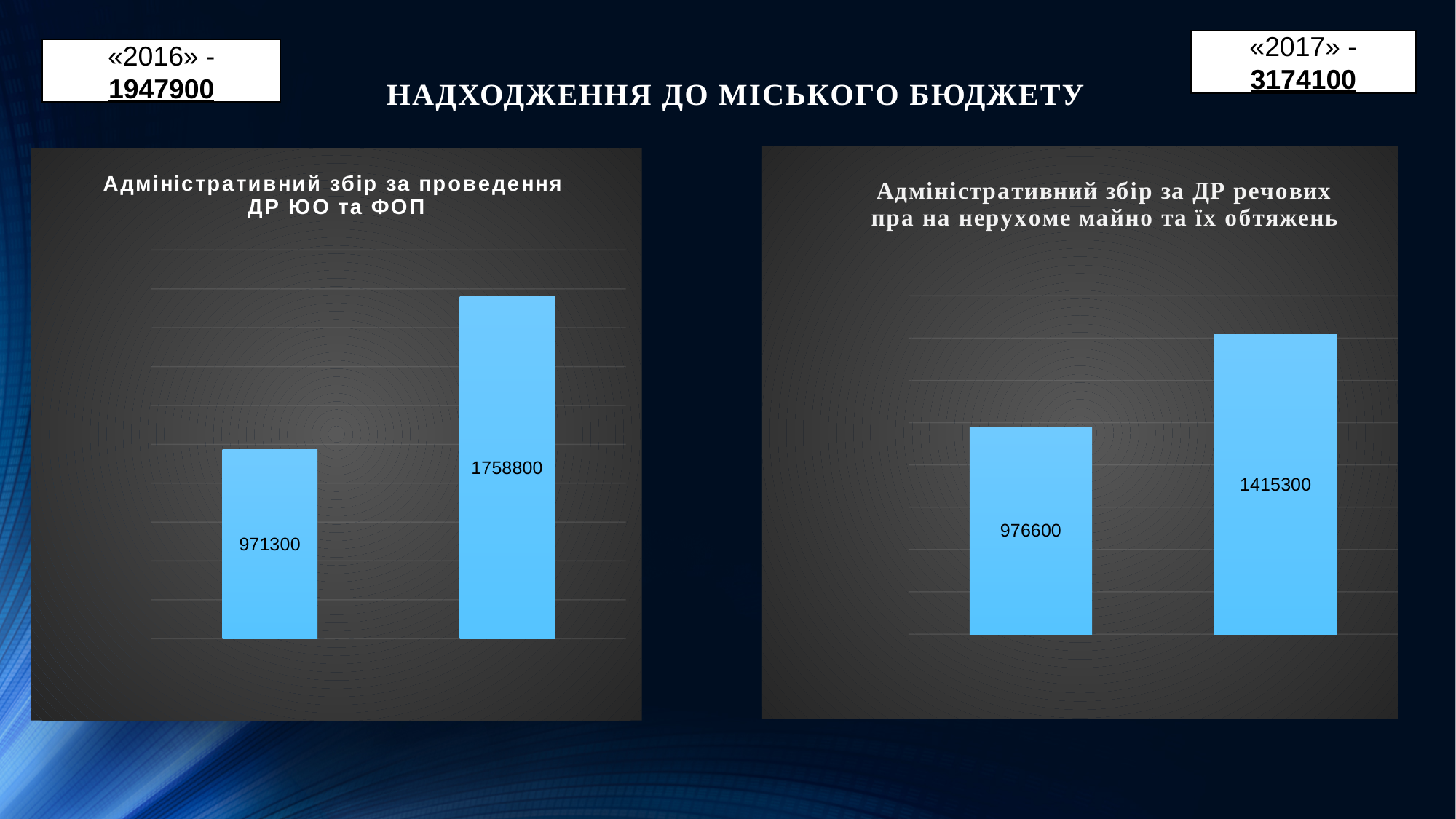

«2017» - 3174100
«2016» - 1947900
# НАДХОДЖЕННЯ ДО МІСЬКОГО БЮДЖЕТУ

### Chart: Адміністративний збір за ДР речових пра на нерухоме майно та їх обтяжень

| Category | Адміністративний збір за ДР речових пра на нерухоме майно та їх обтяжень |
|---|---|
| 2016 | 976600.0 |
| 2017 | 1415300.0 |

### Chart: Адміністративний збір за проведення
ДР ЮО та ФОП

| Category | Адміню збір за проведення ДР ЮО та ФОП |
|---|---|
| 2016 | 971300.0 |
| 2017 | 1758800.0 |